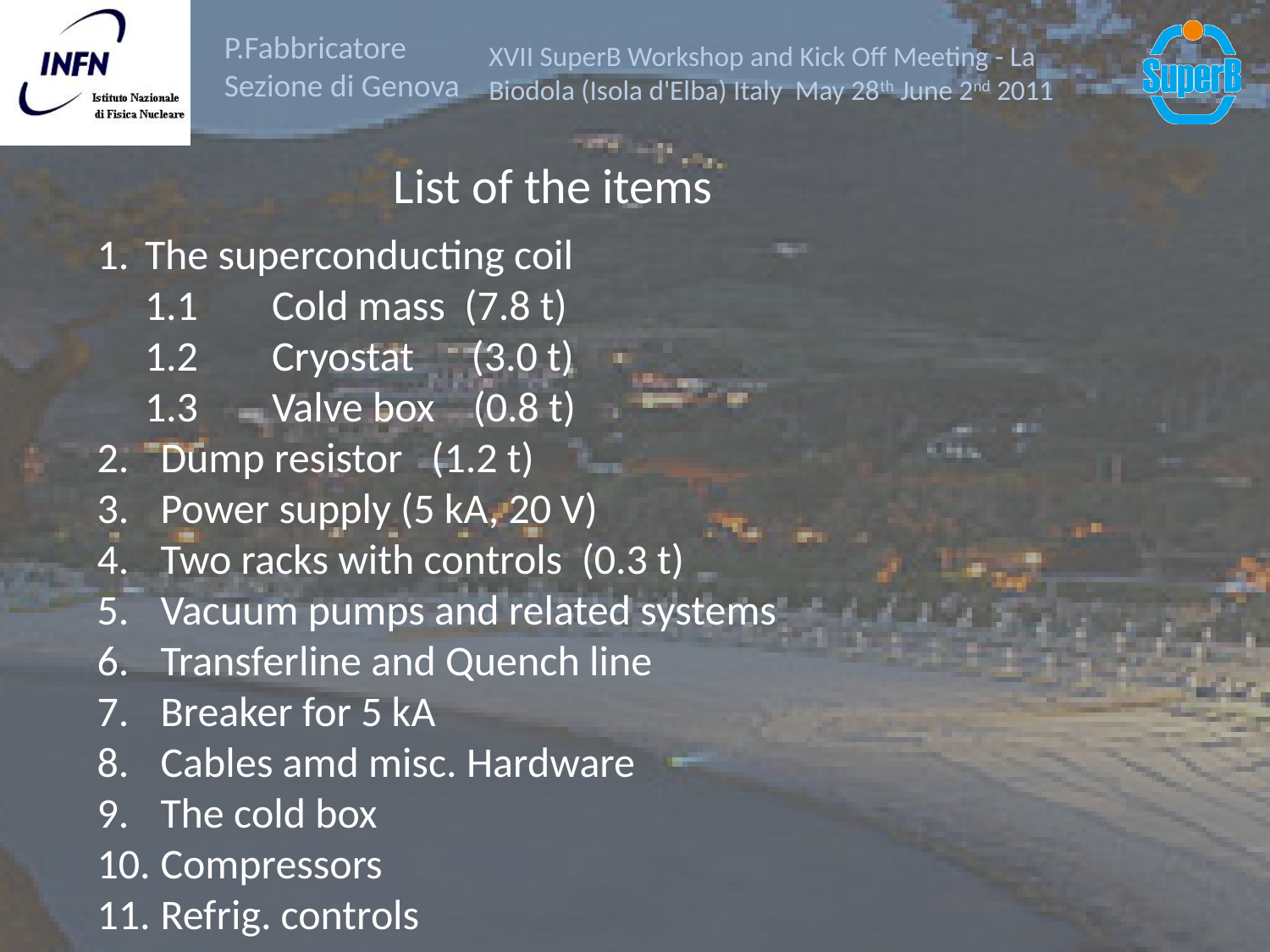

List of the items
The superconducting coil
	1.1	Cold mass  (7.8 t)
	1.2	Cryostat      (3.0 t)
	1.3	Valve box    (0.8 t)
Dump resistor   (1.2 t)
Power supply (5 kA, 20 V)
Two racks with controls  (0.3 t)
Vacuum pumps and related systems
Transferline and Quench line
Breaker for 5 kA
Cables amd misc. Hardware
The cold box
Compressors
Refrig. controls